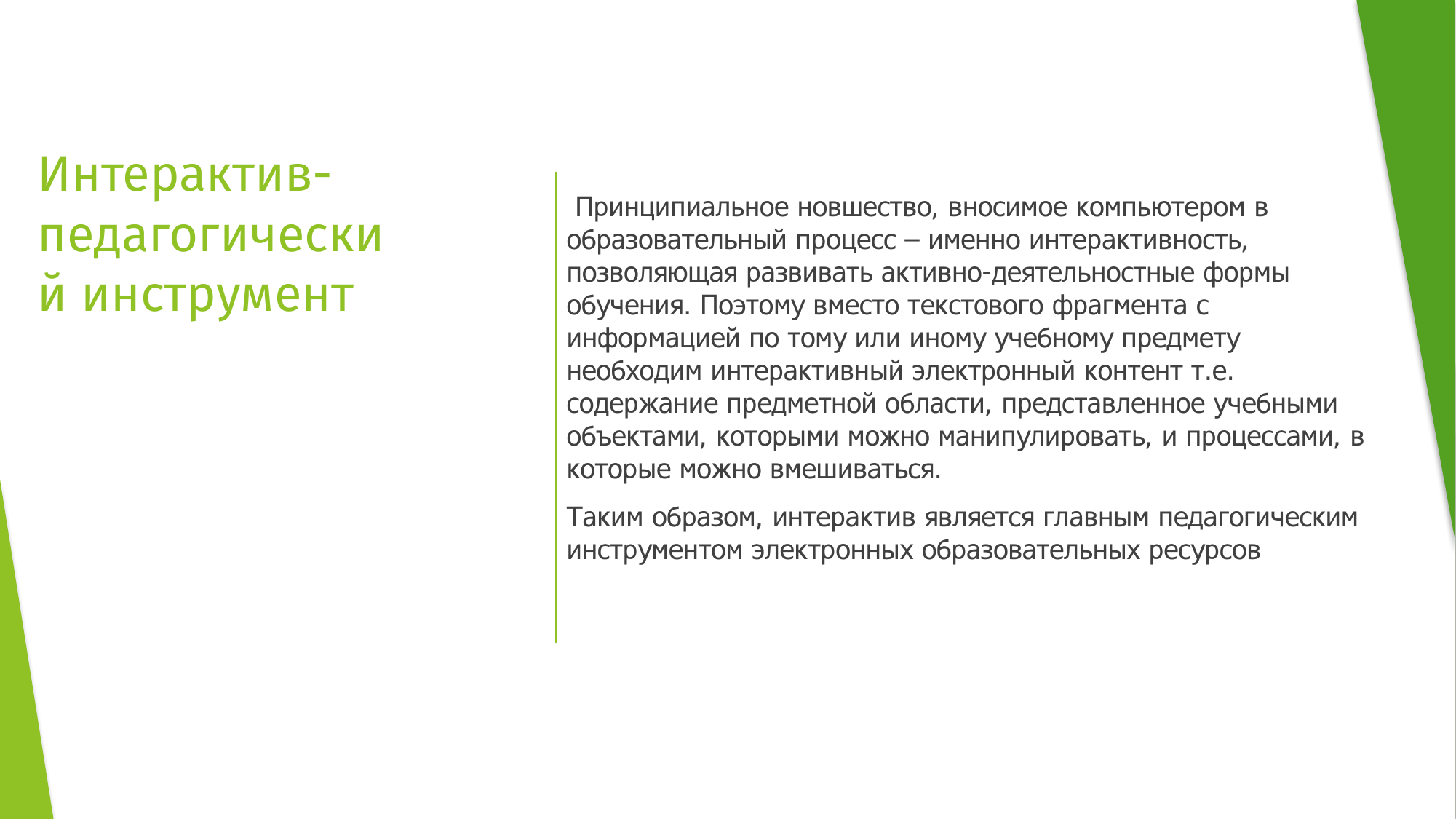

# Интерактив-педагогический инструмент
 Принципиальное новшество, вносимое компьютером в образовательный процесс – именно интерактивность, позволяющая развивать активно-деятельностные формы обучения. Поэтому вместо текстового фрагмента с информацией по тому или иному учебному предмету необходим интерактивный электронный контент т.е. содержание предметной области, представленное учебными объектами, которыми можно манипулировать, и процессами, в которые можно вмешиваться.
Таким образом, интерактив является главным педагогическим инструментом электронных образовательных ресурсов